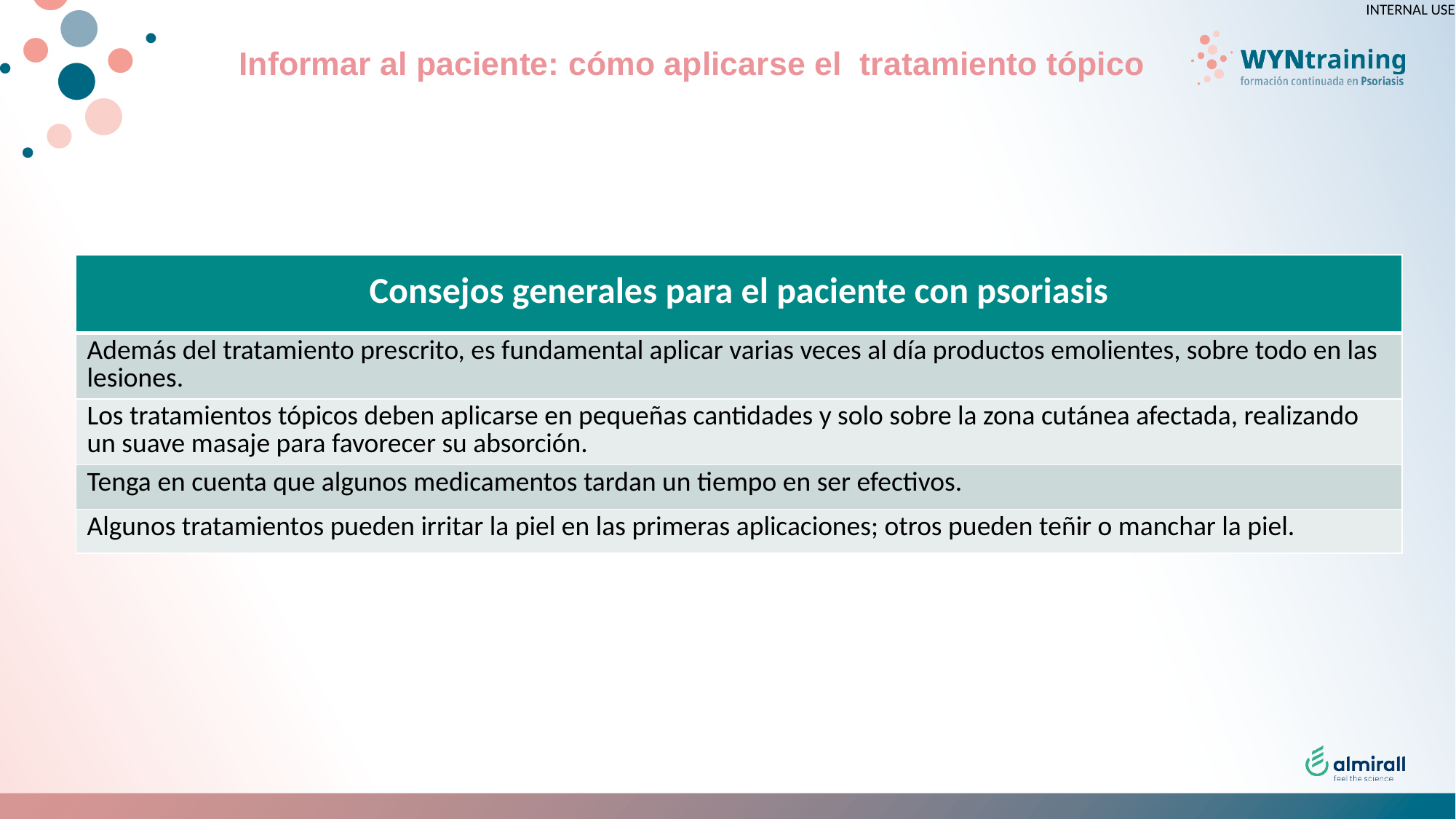

# Informar al paciente: cómo aplicarse el  tratamiento tópico
| Consejos generales para el paciente con psoriasis |
| --- |
| Además del tratamiento prescrito, es fundamental aplicar varias veces al día productos emolientes, sobre todo en las lesiones. |
| Los tratamientos tópicos deben aplicarse en pequeñas cantidades y solo sobre la zona cutánea afectada, realizando un suave masaje para favorecer su absorción. |
| Tenga en cuenta que algunos medicamentos tardan un tiempo en ser efectivos. |
| Algunos tratamientos pueden irritar la piel en las primeras aplicaciones; otros pueden teñir o manchar la piel. |